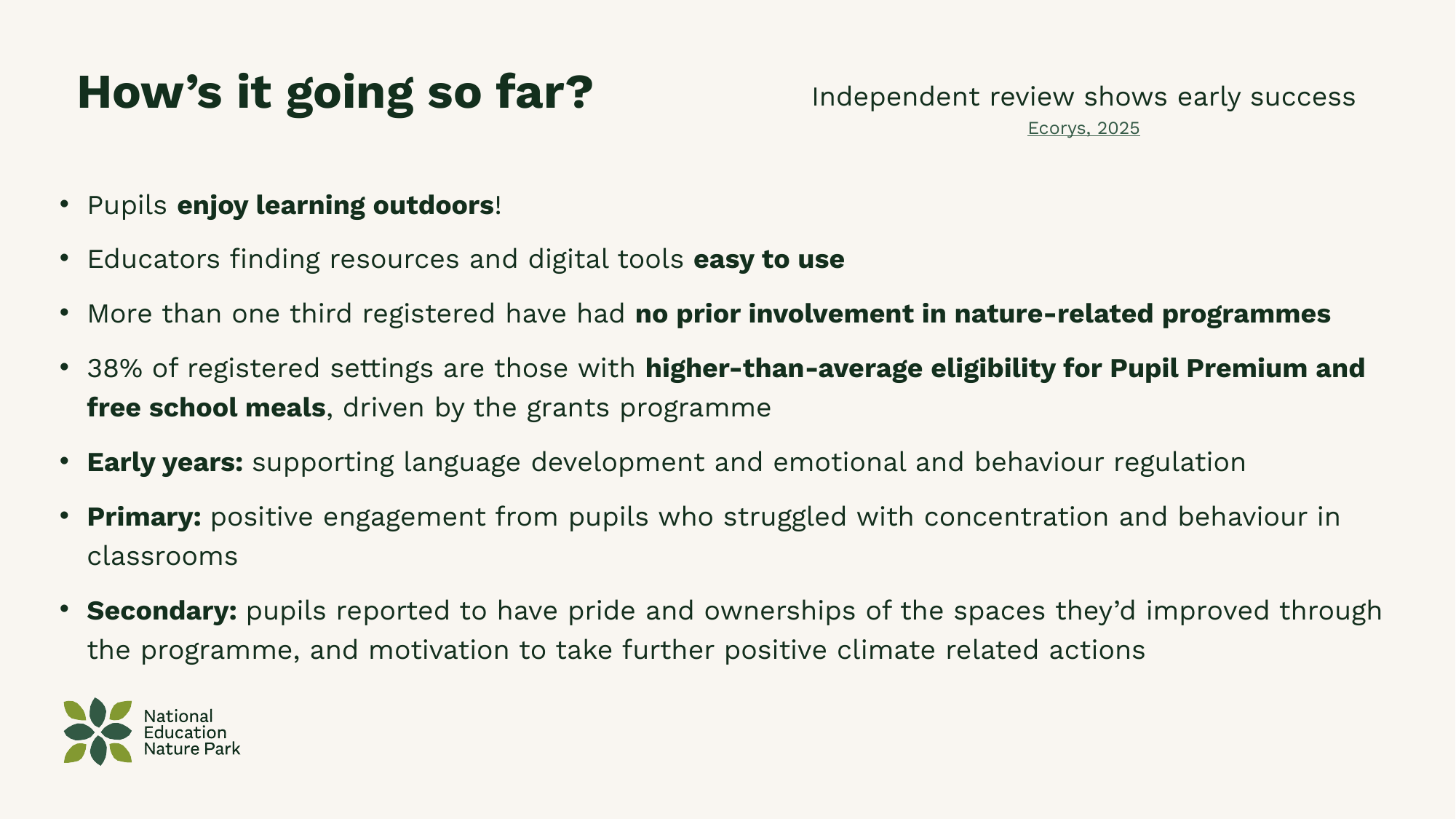

# How’s it going so far?
Independent review shows early success
Ecorys, 2025
Pupils enjoy learning outdoors!
Educators finding resources and digital tools easy to use
More than one third registered have had no prior involvement in nature-related programmes
38% of registered settings are those with higher-than-average eligibility for Pupil Premium and free school meals, driven by the grants programme
Early years: supporting language development and emotional and behaviour regulation
Primary: positive engagement from pupils who struggled with concentration and behaviour in classrooms
Secondary: pupils reported to have pride and ownerships of the spaces they’d improved through the programme, and motivation to take further positive climate related actions